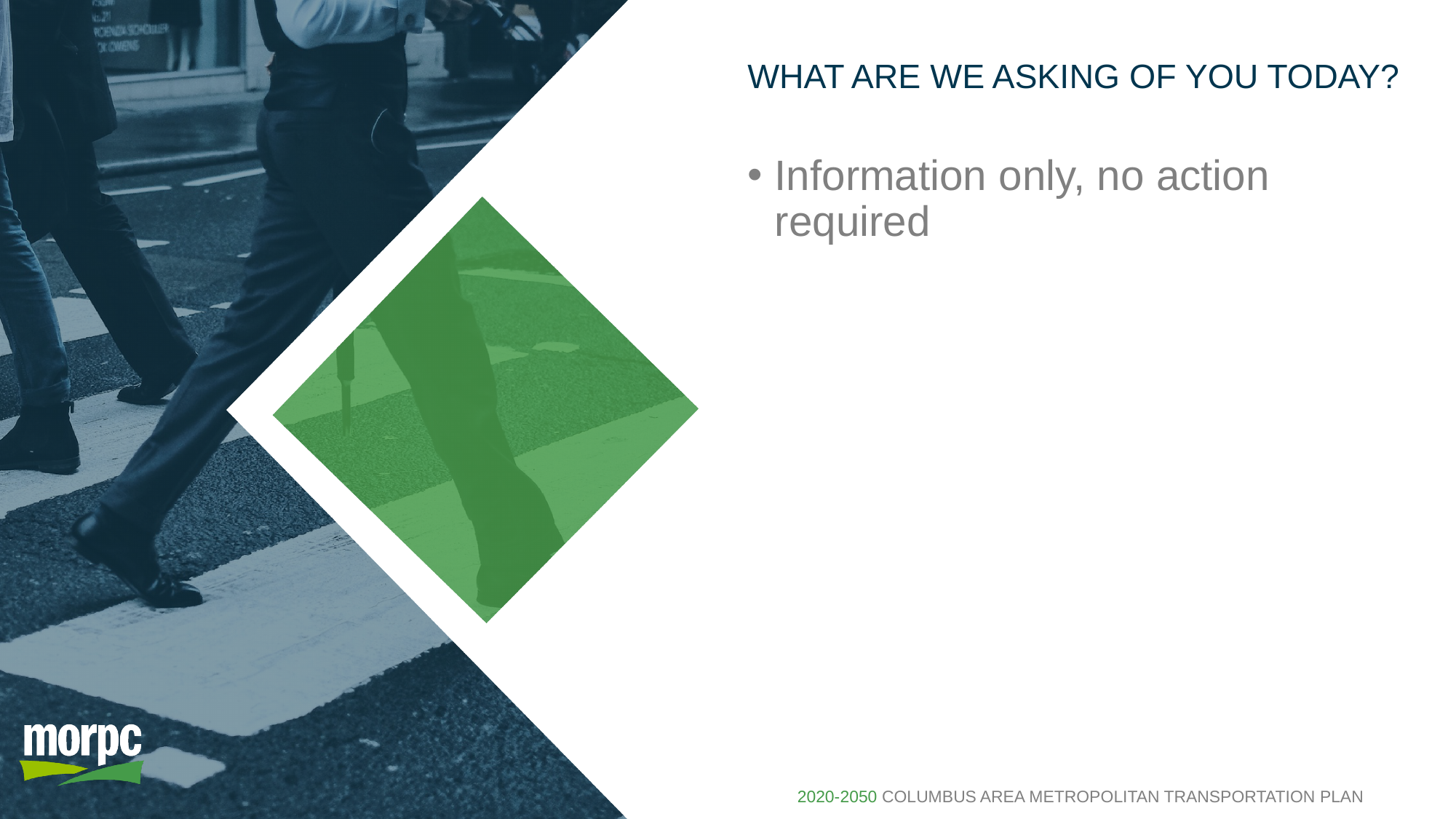

# WHAT ARE WE ASKING OF YOU TODAY?
Information only, no action required